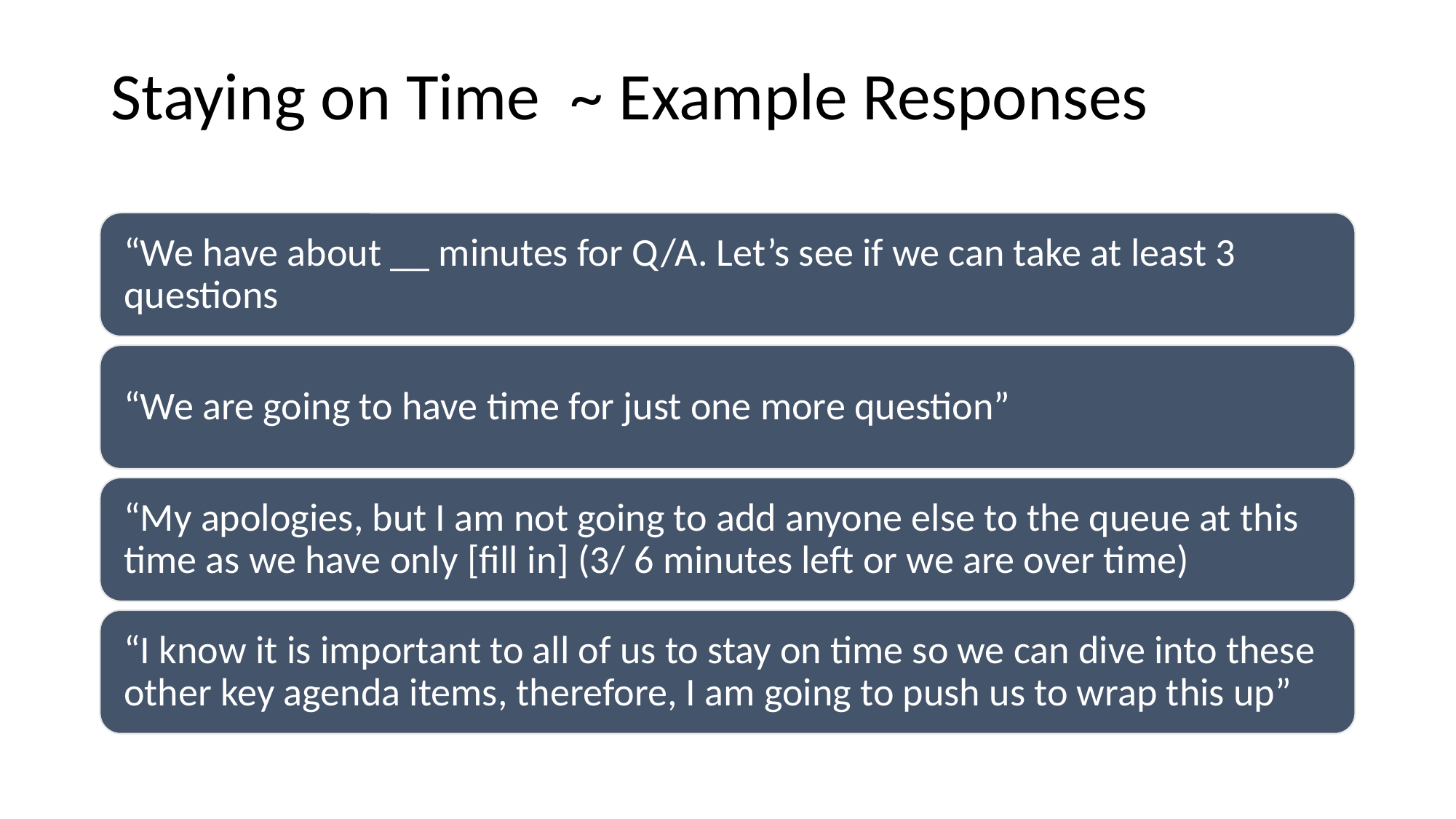

# Staying on Time  ~ Example Responses
“We have about __ minutes for Q/A. Let’s see if we can take at least 3 questions
“We are going to have time for just one more question”
“My apologies, but I am not going to add anyone else to the queue at this time as we have only [fill in] (3/ 6 minutes left or we are over time)
“I know it is important to all of us to stay on time so we can dive into these other key agenda items, therefore, I am going to push us to wrap this up”